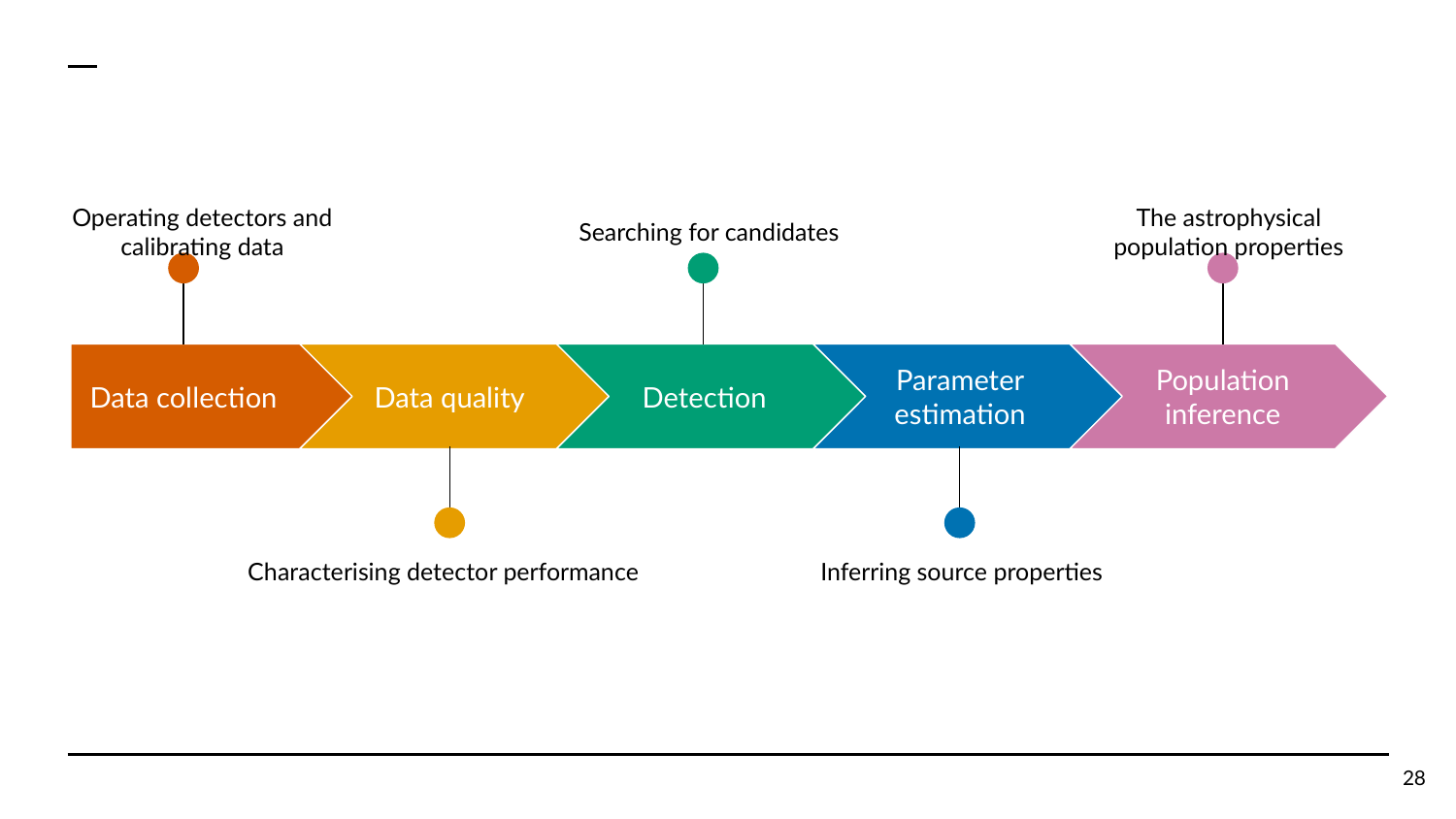

Operating detectors and calibrating data
Searching for candidates
The astrophysical population properties

Data collection
Data quality
Detection
Parameter estimation
Population inference

Characterising detector performance
Inferring source properties
28